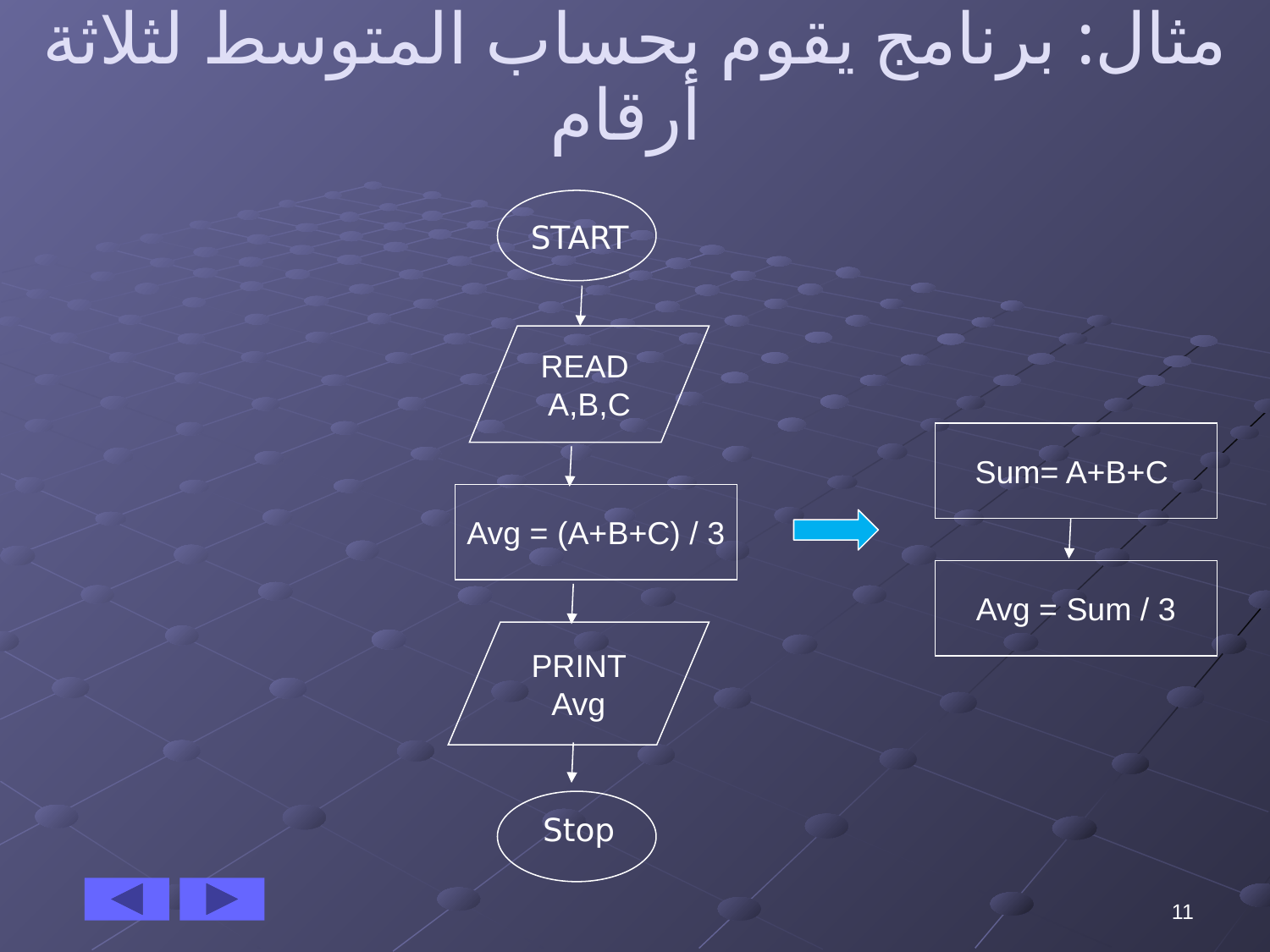

مثال: برنامج يقوم بحساب المتوسط لثلاثة أرقام

START

READ
A,B,C

Avg = (A+B+C) / 3

 PRINT
Avg

Stop
Sum= A+B+C

Avg = Sum / 3
11